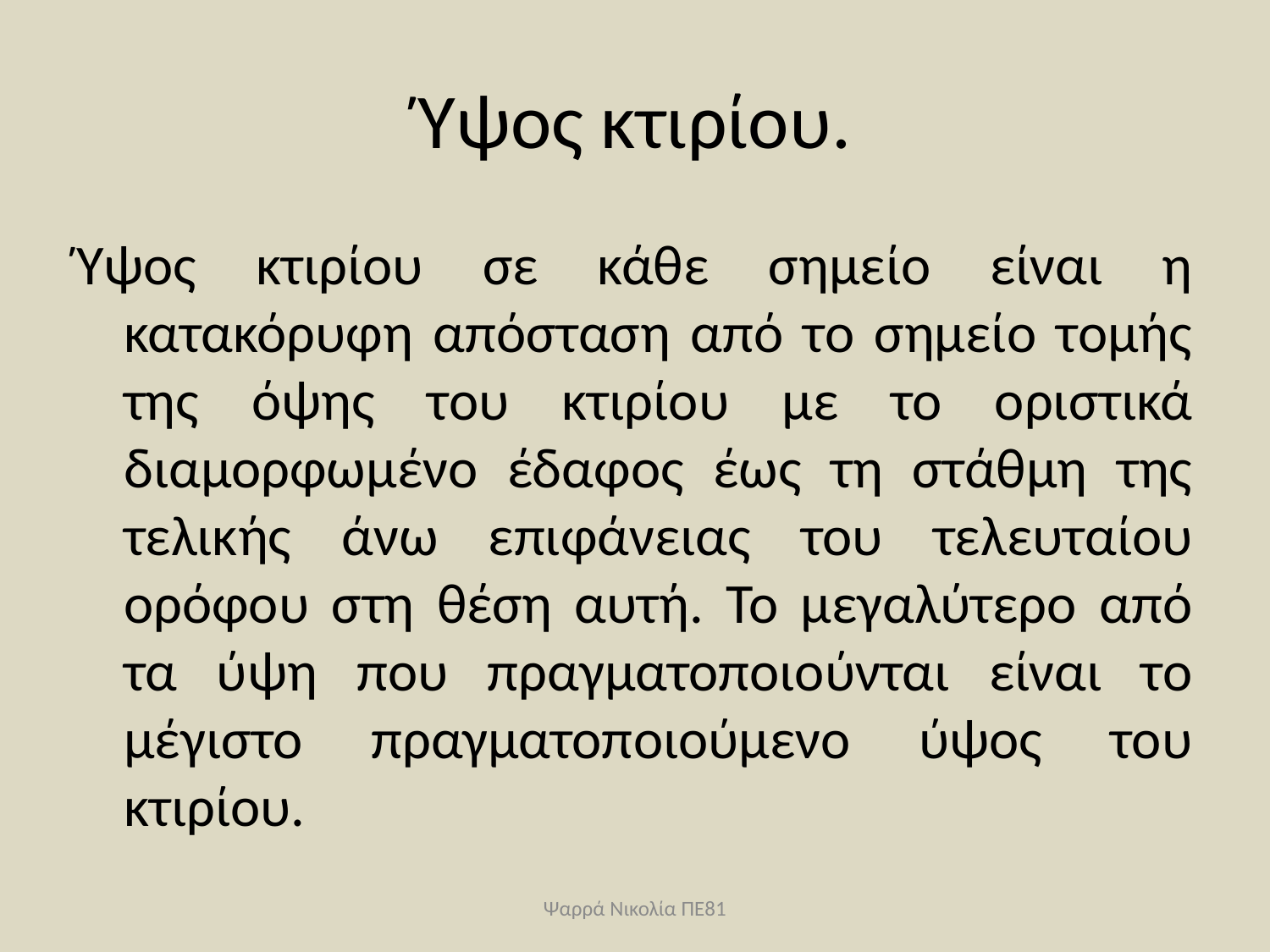

# Ύψος κτιρίου.
Ύψος κτιρίου σε κάθε σημείο είναι η κατακόρυφη απόσταση από το σημείο τομής της όψης του κτιρίου με το οριστικά διαμορφωμένο έδαφος έως τη στάθμη της τελικής άνω επιφάνειας του τελευταίου ορόφου στη θέση αυτή. Το μεγαλύτερο από τα ύψη που πραγματοποιούνται είναι το μέγιστο πραγματοποιούμενο ύψος του κτιρίου.
Ψαρρά Νικολία ΠΕ81